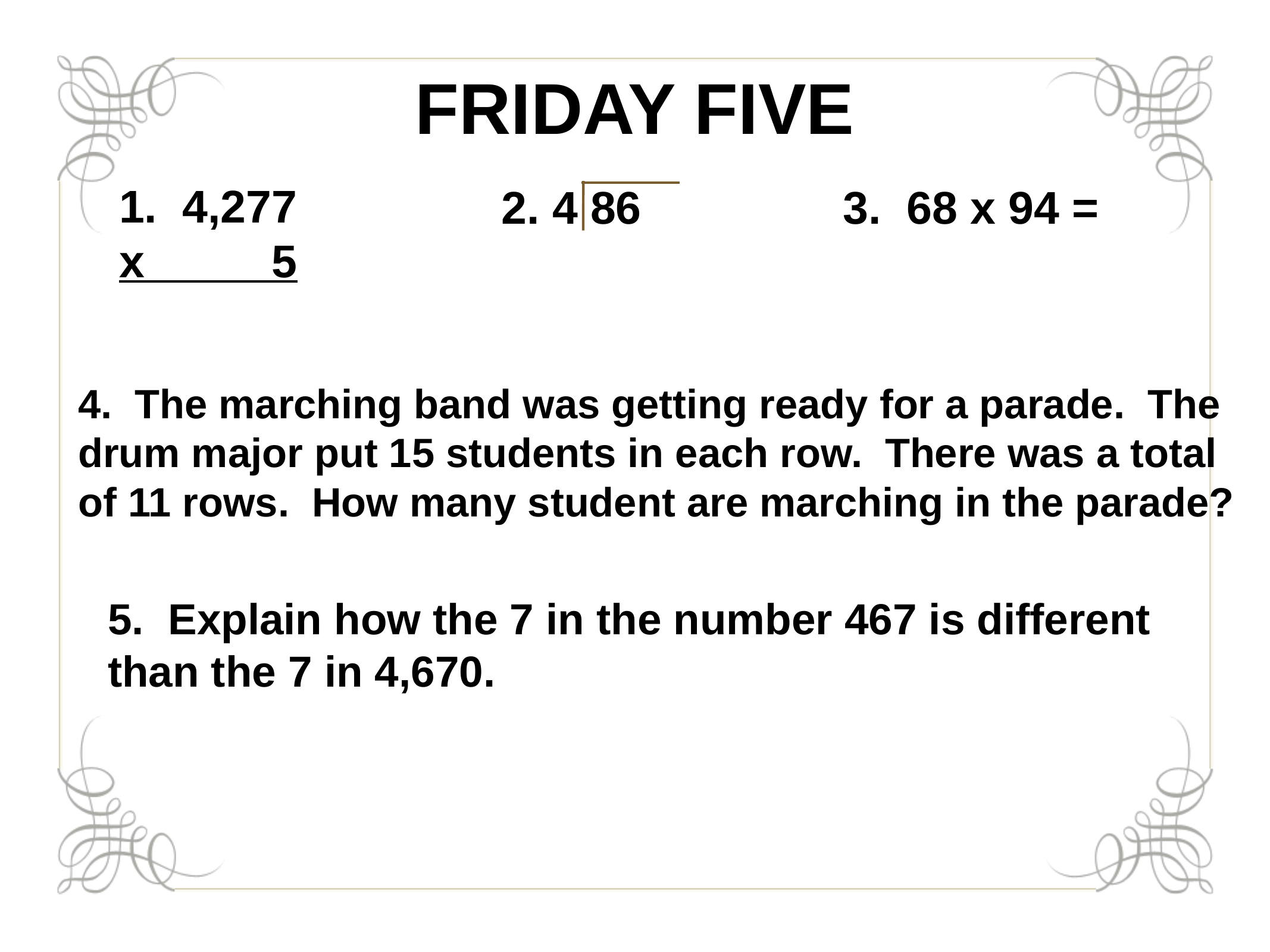

Friday Five
1.  4,277
x          5
2. 4 86
3.  68 x 94 =

4.  The marching band was getting ready for a parade.  The drum major put 15 students in each row.  There was a total of 11 rows.  How many student are marching in the parade?
5.  Explain how the 7 in the number 467 is different than the 7 in 4,670.